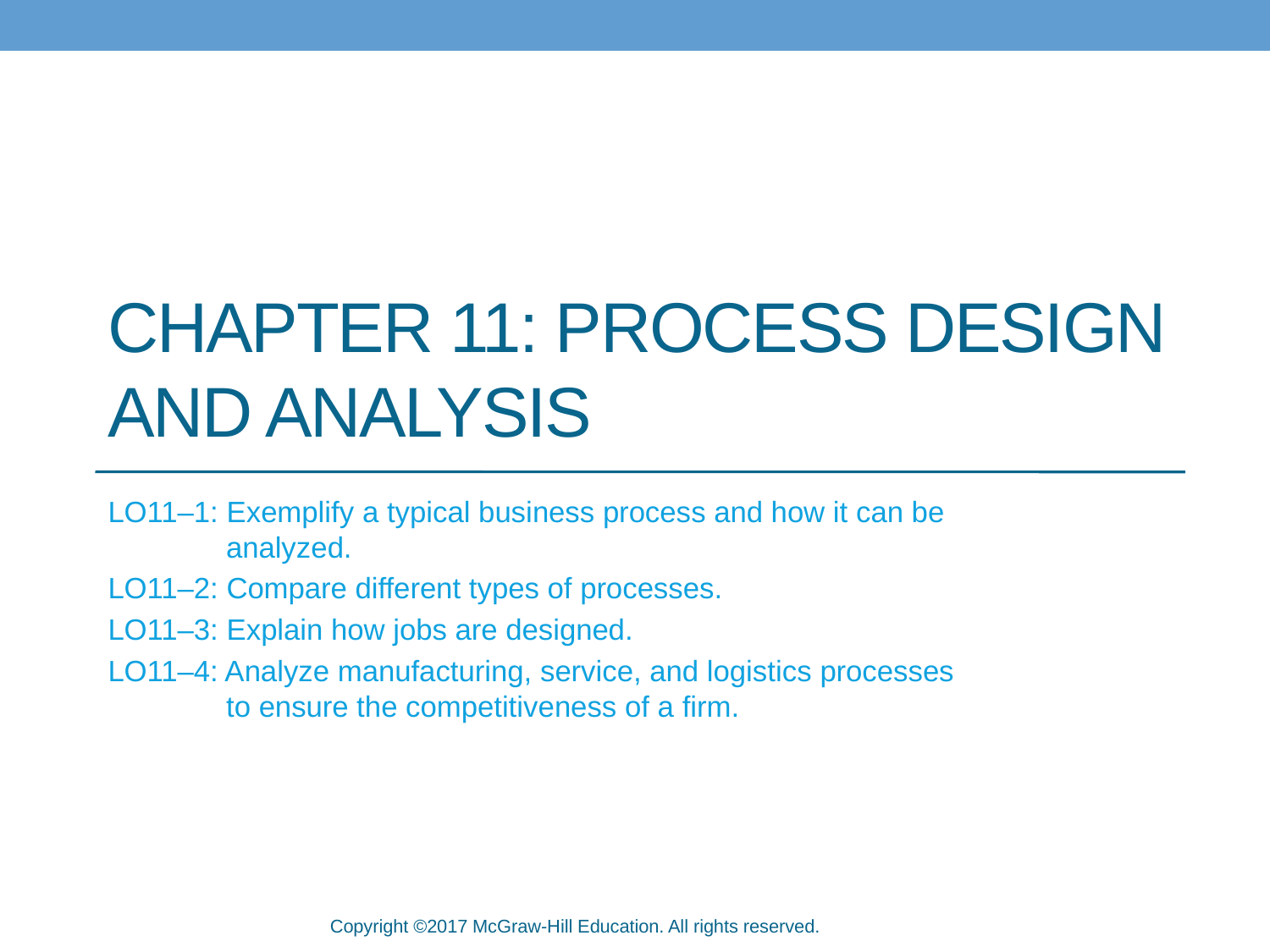

# Chapter 11: Process Design and Analysis
LO11–1: Exemplify a typical business process and how it can be analyzed.
LO11–2: Compare different types of processes.
LO11–3: Explain how jobs are designed.
LO11–4: Analyze manufacturing, service, and logistics processes to ensure the competitiveness of a firm.
McGraw-Hill/Irwin